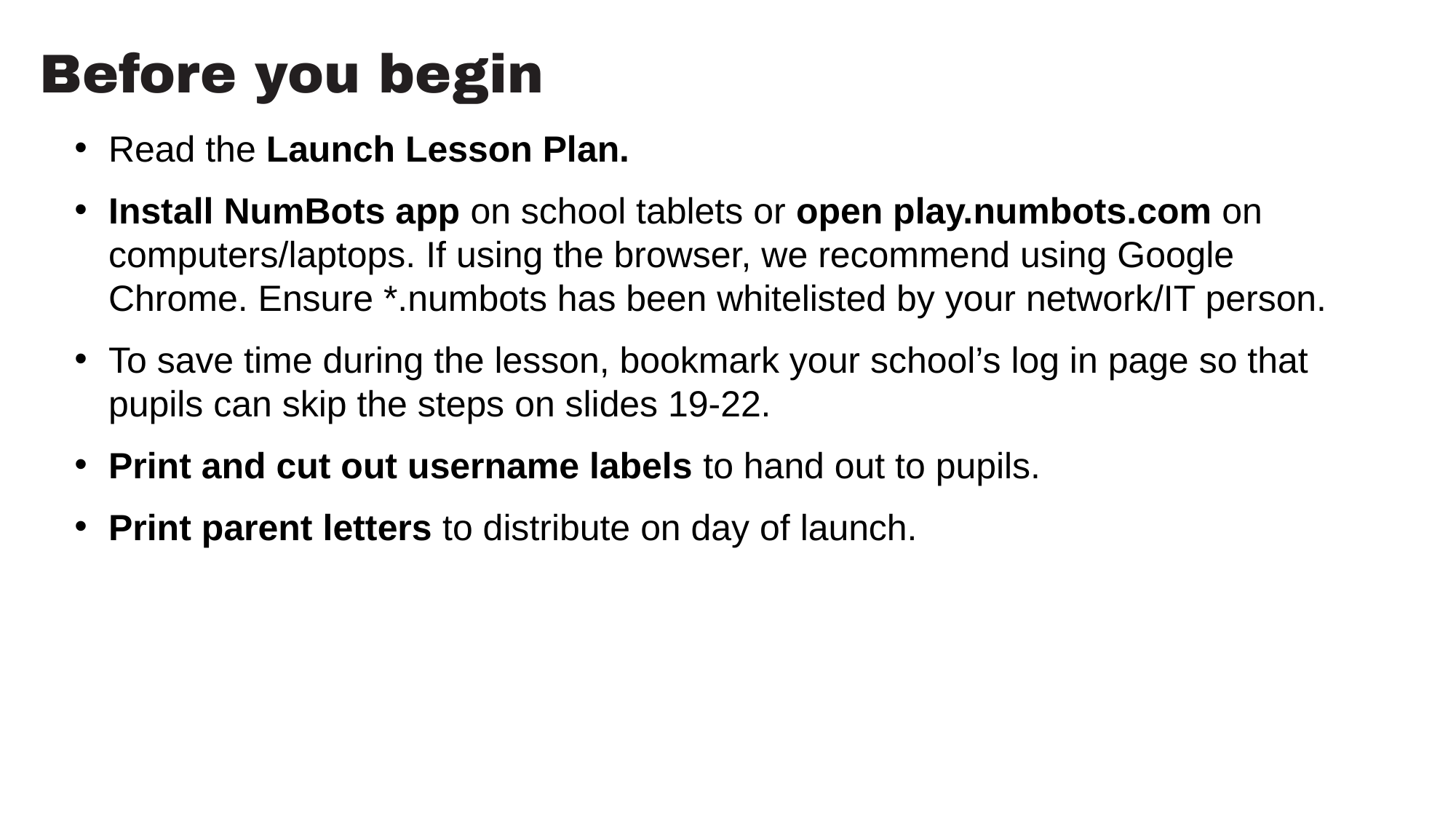

# Before you begin
Read the Launch Lesson Plan.
Install NumBots app on school tablets or open play.numbots.com on computers/laptops. If using the browser, we recommend using Google Chrome. Ensure *.numbots has been whitelisted by your network/IT person.
To save time during the lesson, bookmark your school’s log in page so that pupils can skip the steps on slides 19-22.
Print and cut out username labels to hand out to pupils.
Print parent letters to distribute on day of launch.